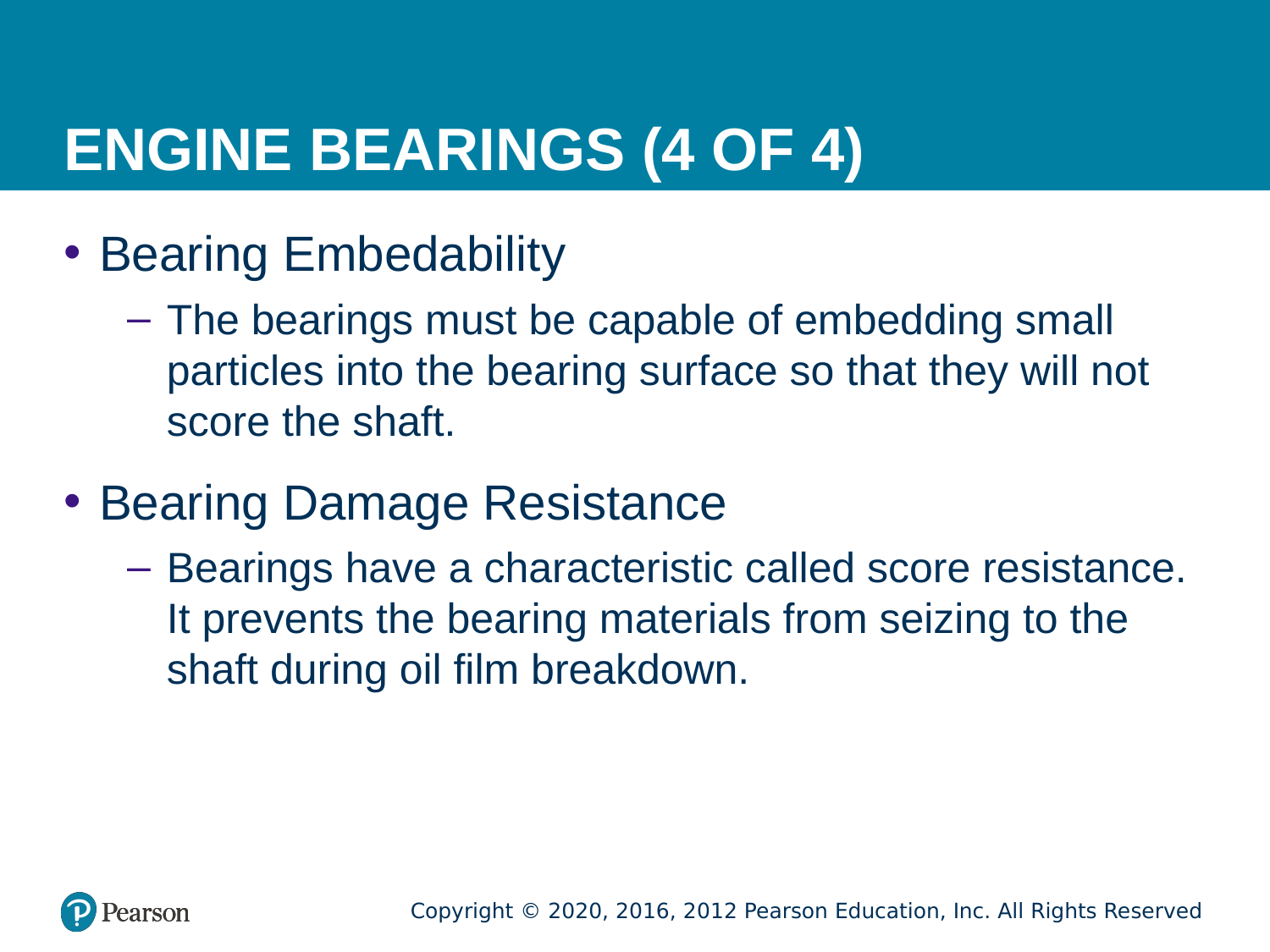

# ENGINE BEARINGS (4 OF 4)
Bearing Embedability
The bearings must be capable of embedding small particles into the bearing surface so that they will not score the shaft.
Bearing Damage Resistance
Bearings have a characteristic called score resistance. It prevents the bearing materials from seizing to the shaft during oil film breakdown.